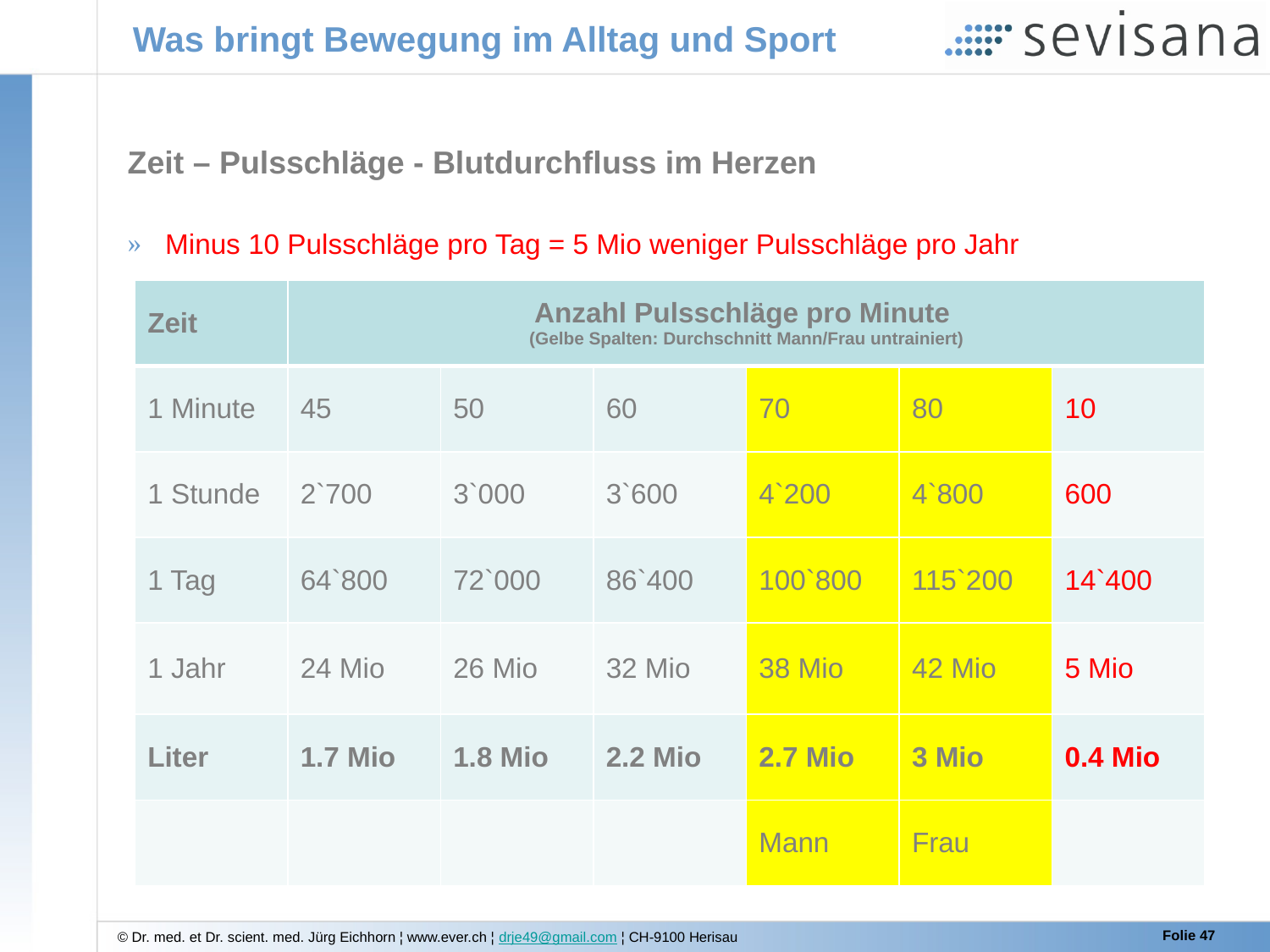

# Was bringt Bewegung im Alltag und Sport
Zeit – Pulsschläge - Blutdurchfluss im Herzen
   Minus 10 Pulsschläge pro Tag = 5 Mio weniger Pulsschläge pro Jahr
| Zeit | Anzahl Pulsschläge pro Minute (Gelbe Spalten: Durchschnitt Mann/Frau untrainiert) |  |  |  |  |  |
| --- | --- | --- | --- | --- | --- | --- |
| 1 Minute | 45 | 50 | 60 | 70 | 80 | 10 |
| 1 Stunde | 2`700 | 3`000 | 3`600 | 4`200 | 4`800 | 600 |
| 1 Tag | 64`800 | 72`000 | 86`400 | 100`800 | 115`200 | 14`400 |
| 1 Jahr | 24 Mio | 26 Mio | 32 Mio | 38 Mio | 42 Mio | 5 Mio |
| Liter | 1.7 Mio | 1.8 Mio | 2.2 Mio | 2.7 Mio | 3 Mio | 0.4 Mio |
|  |  |  |  | Mann | Frau |  |